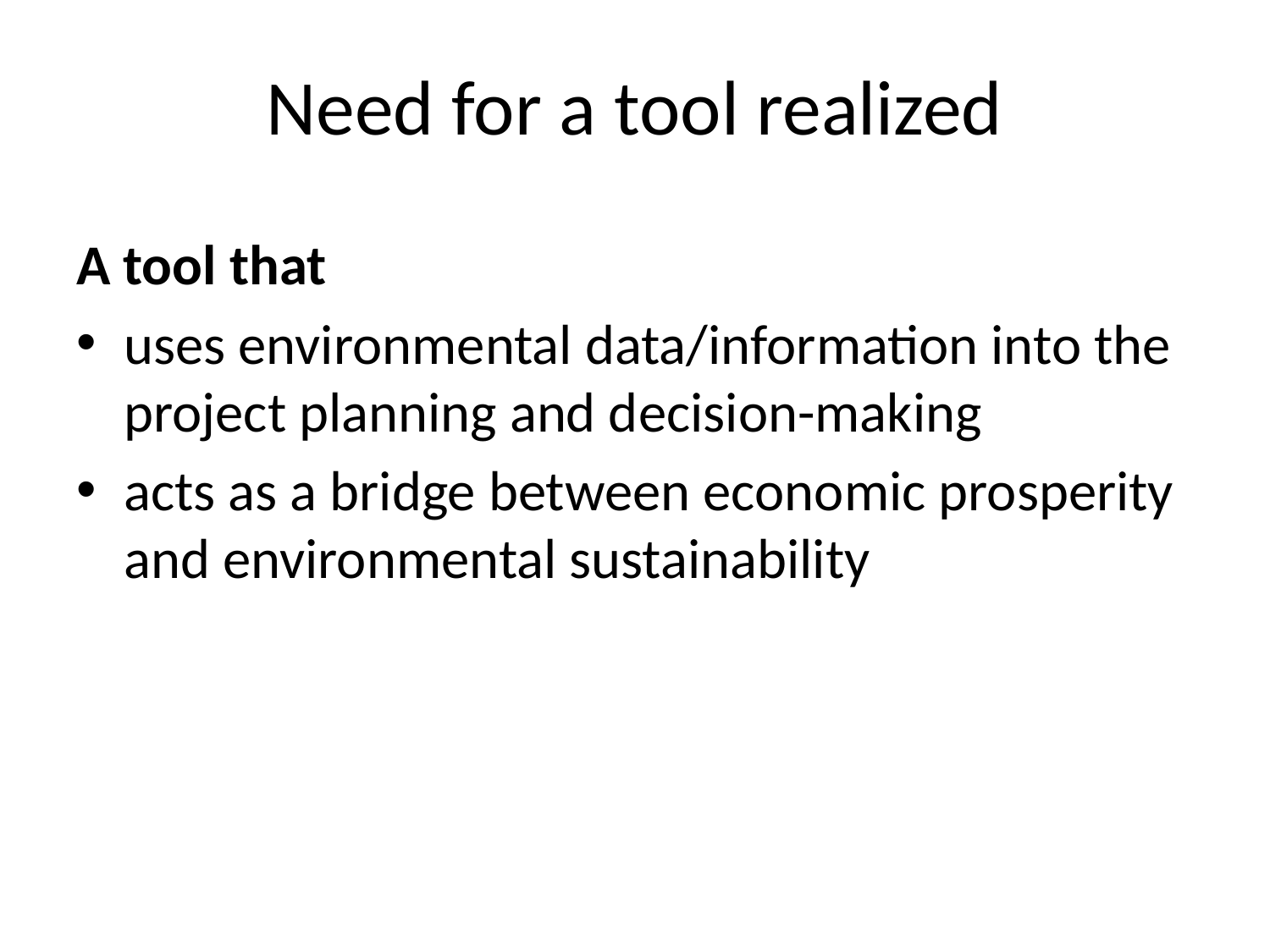

# Need for a tool realized
A tool that
uses environmental data/information into the project planning and decision-making
acts as a bridge between economic prosperity and environmental sustainability